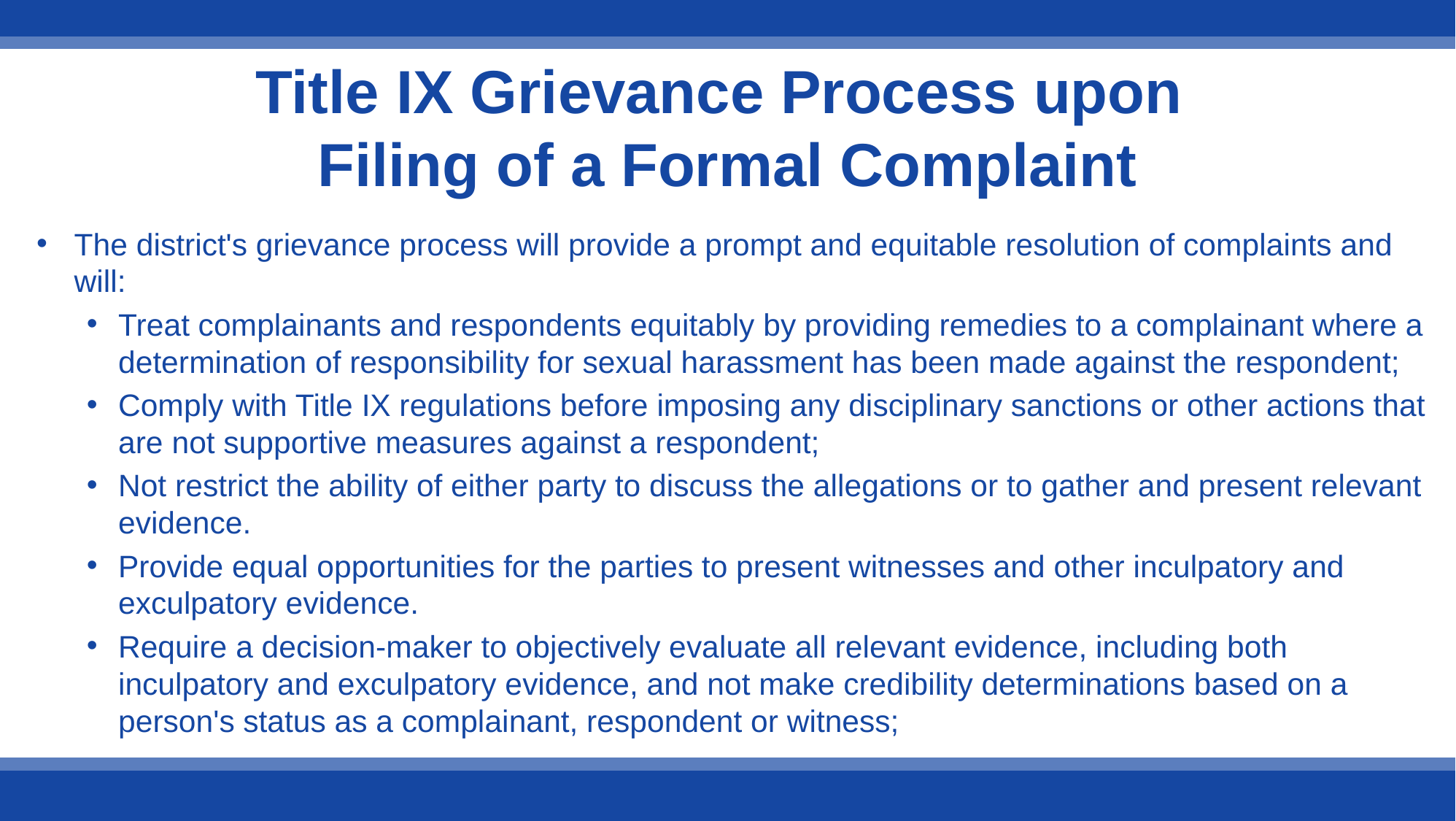

# Title IX Grievance Process upon Filing of a Formal Complaint
The district's grievance process will provide a prompt and equitable resolution of complaints and will:
Treat complainants and respondents equitably by providing remedies to a complainant where a determination of responsibility for sexual harassment has been made against the respondent;
Comply with Title IX regulations before imposing any disciplinary sanctions or other actions that are not supportive measures against a respondent;
Not restrict the ability of either party to discuss the allegations or to gather and present relevant evidence.
Provide equal opportunities for the parties to present witnesses and other inculpatory and exculpatory evidence.
Require a decision-maker to objectively evaluate all relevant evidence, including both inculpatory and exculpatory evidence, and not make credibility determinations based on a person's status as a complainant, respondent or witness;